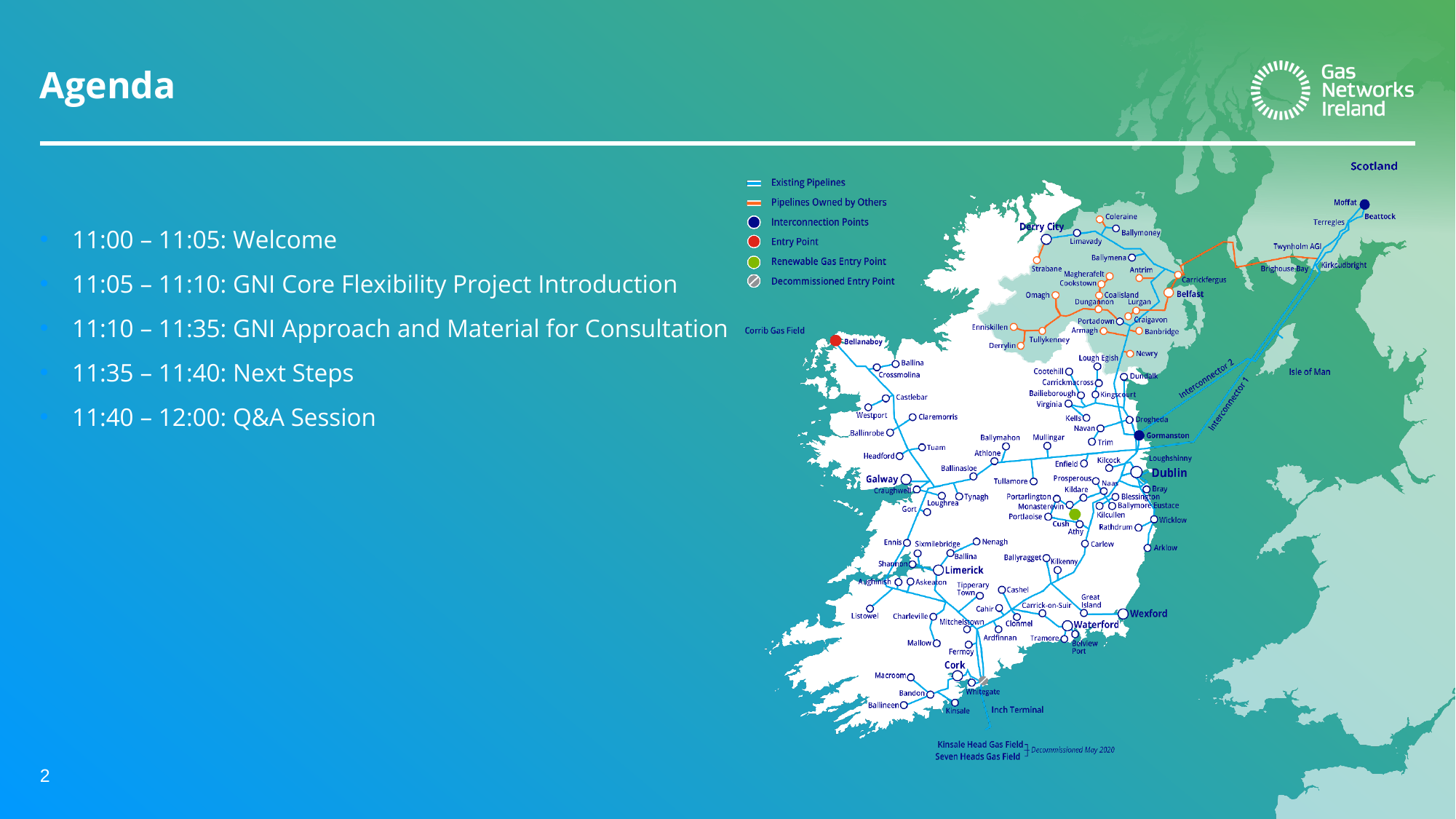

# Agenda
11:00 – 11:05: Welcome
11:05 – 11:10: GNI Core Flexibility Project Introduction
11:10 – 11:35: GNI Approach and Material for Consultation
11:35 – 11:40: Next Steps
11:40 – 12:00: Q&A Session

2